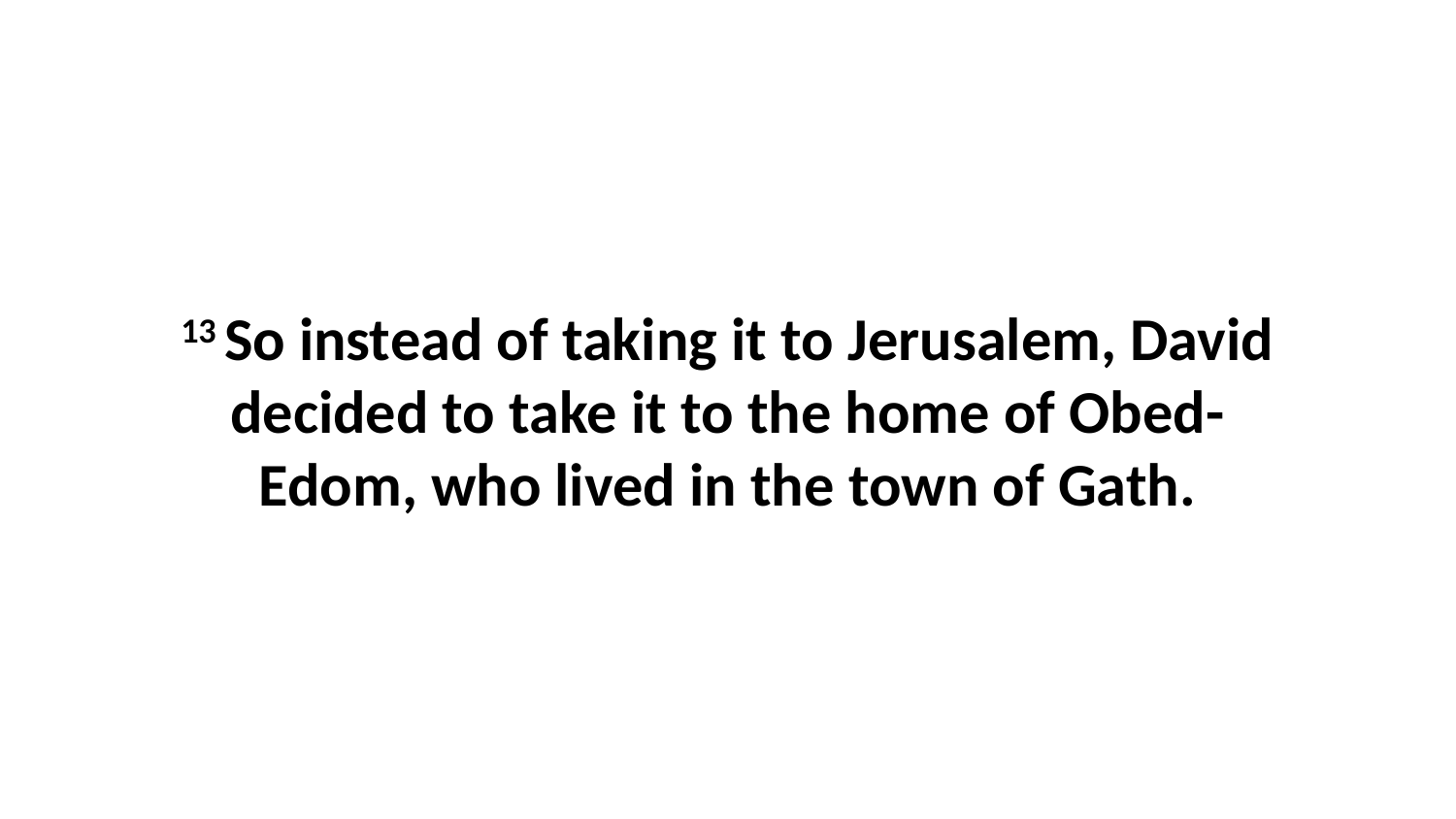

13 So instead of taking it to Jerusalem, David decided to take it to the home of Obed-Edom, who lived in the town of Gath.